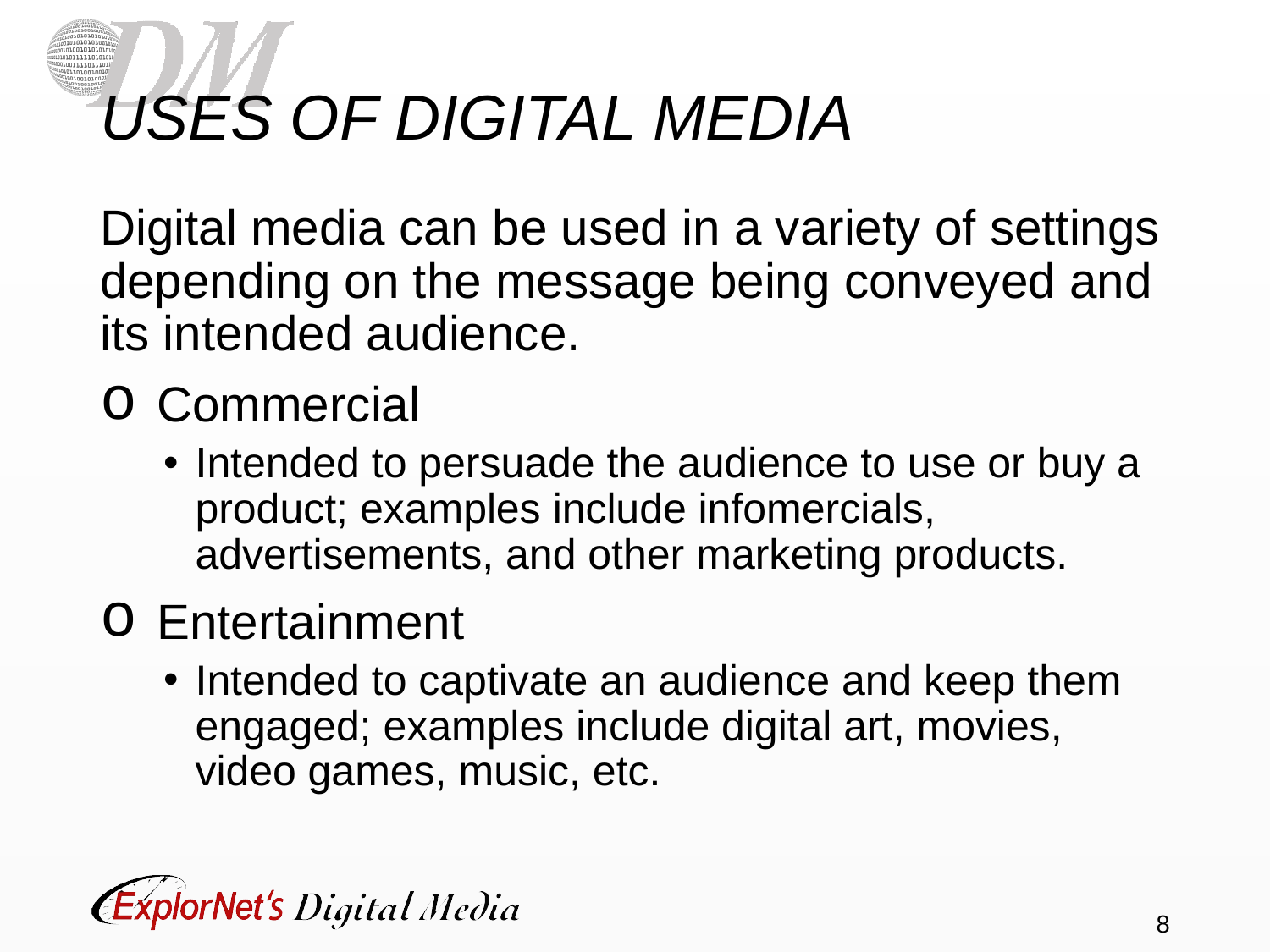

# USES OF DIGITAL MEDIA
Digital media can be used in a variety of settings depending on the message being conveyed and its intended audience.
Commercial
Intended to persuade the audience to use or buy a product; examples include infomercials, advertisements, and other marketing products.
Entertainment
Intended to captivate an audience and keep them engaged; examples include digital art, movies, video games, music, etc.
8